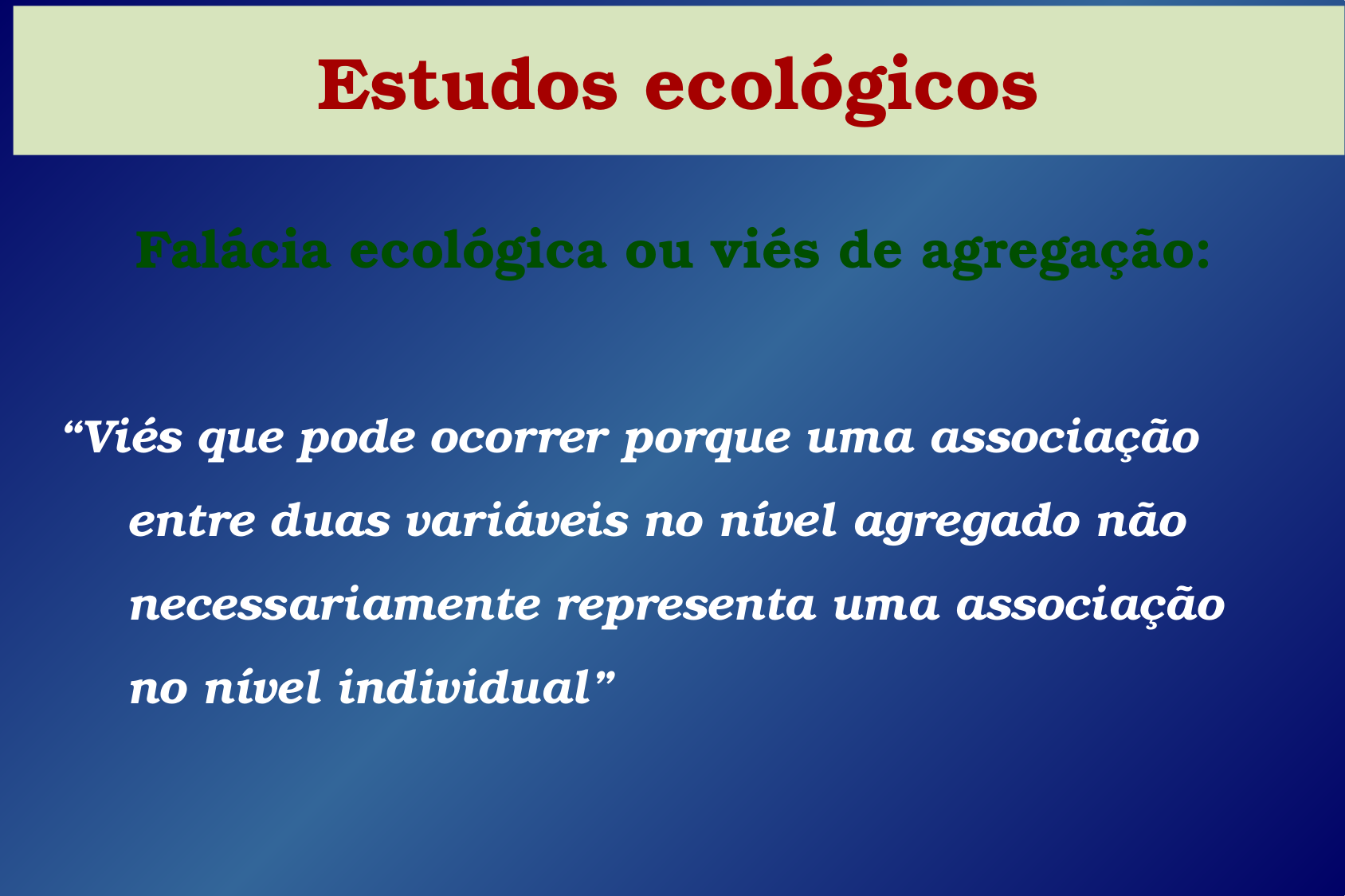

# Estudos ecológicos
Falácia ecológica ou viés de agregação:

“Viés que pode ocorrer porque uma associação entre duas variáveis no nível agregado não necessariamente representa uma associação no nível individual”